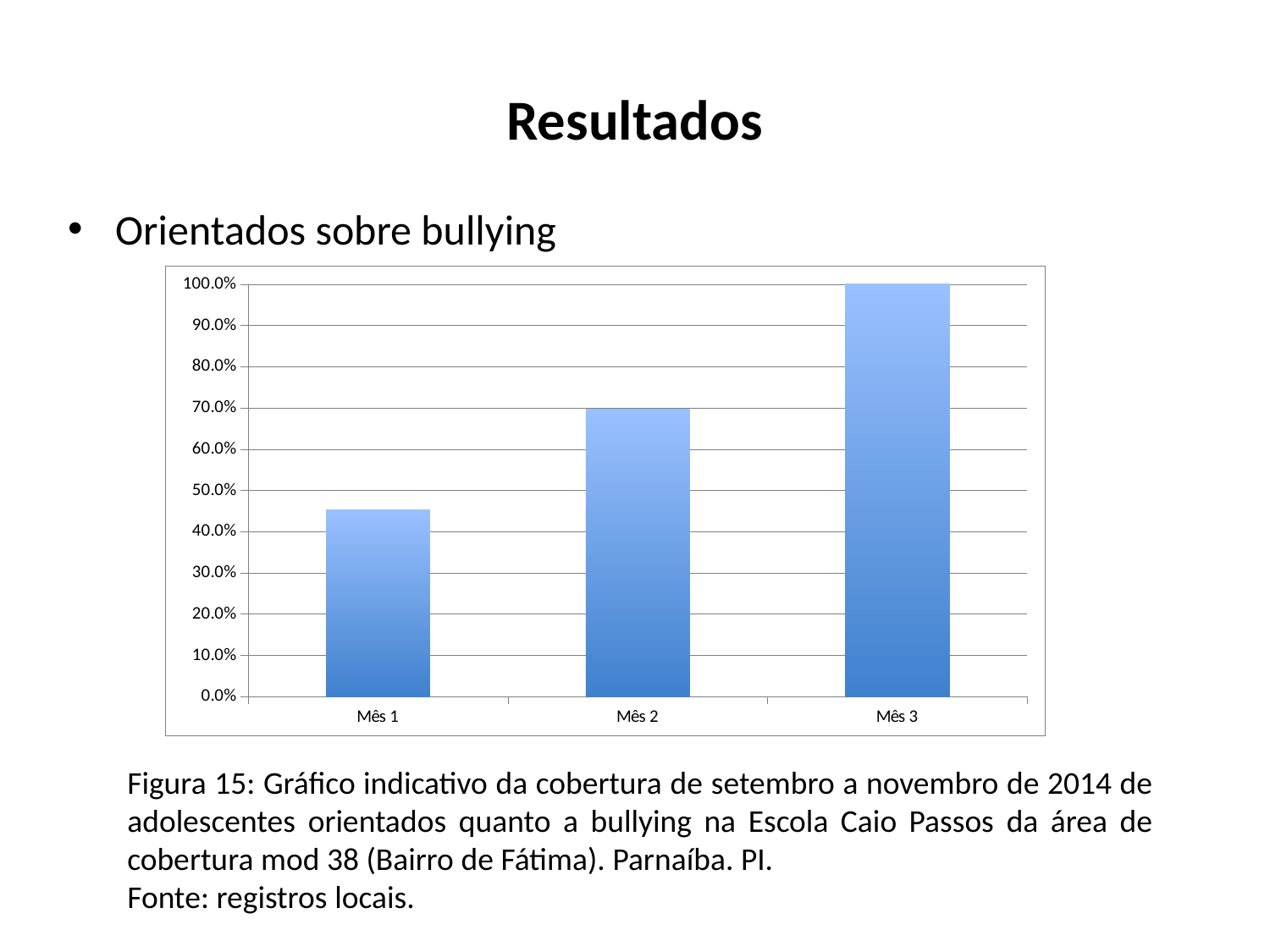

# Resultados
Orientados sobre bullying

### Chart

| Category | Proporção de crianças, adolescentes e jovens matriculados na escola alvo orientados quanto a bullying |
|---|---|
| Mês 1 | 0.45323741007194246 |
| Mês 2 | 0.697841726618705 |
| Mês 3 | 1.0 |
Figura 15: Gráfico indicativo da cobertura de setembro a novembro de 2014 de adolescentes orientados quanto a bullying na Escola Caio Passos da área de cobertura mod 38 (Bairro de Fátima). Parnaíba. PI.
Fonte: registros locais.